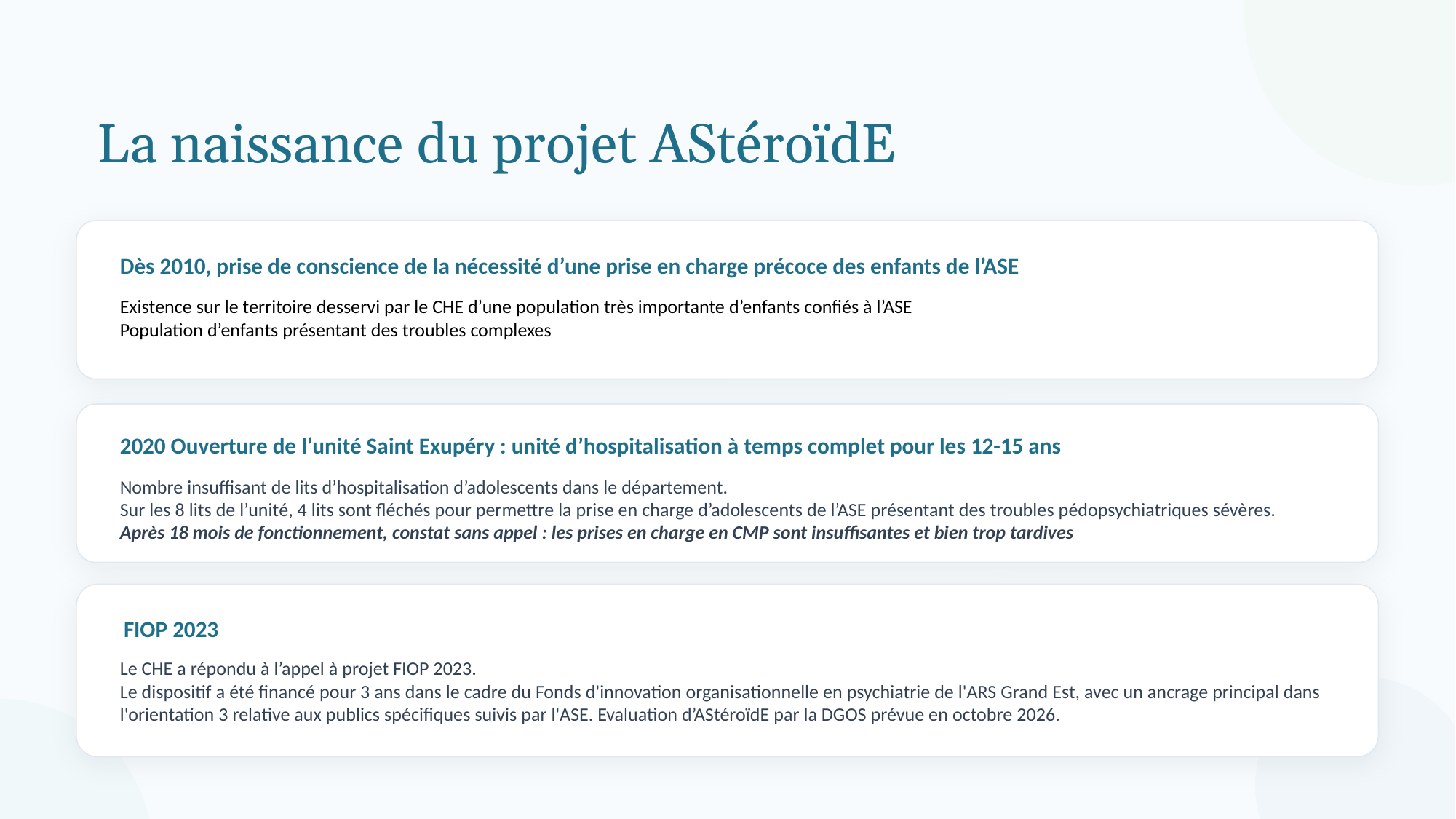

La naissance du projet AStéroïdE

Dès 2010, prise de conscience de la nécessité d’une prise en charge précoce des enfants de l’ASE
Existence sur le territoire desservi par le CHE d’une population très importante d’enfants confiés à l’ASE
Population d’enfants présentant des troubles complexes

2020 Ouverture de l’unité Saint Exupéry : unité d’hospitalisation à temps complet pour les 12-15 ans
Nombre insuffisant de lits d’hospitalisation d’adolescents dans le département.
Sur les 8 lits de l’unité, 4 lits sont fléchés pour permettre la prise en charge d’adolescents de l’ASE présentant des troubles pédopsychiatriques sévères.
Après 18 mois de fonctionnement, constat sans appel : les prises en charge en CMP sont insuffisantes et bien trop tardives

FIOP 2023
Le CHE a répondu à l’appel à projet FIOP 2023.
Le dispositif a été financé pour 3 ans dans le cadre du Fonds d'innovation organisationnelle en psychiatrie de l'ARS Grand Est, avec un ancrage principal dans l'orientation 3 relative aux publics spécifiques suivis par l'ASE. Evaluation d’AStéroïdE par la DGOS prévue en octobre 2026.